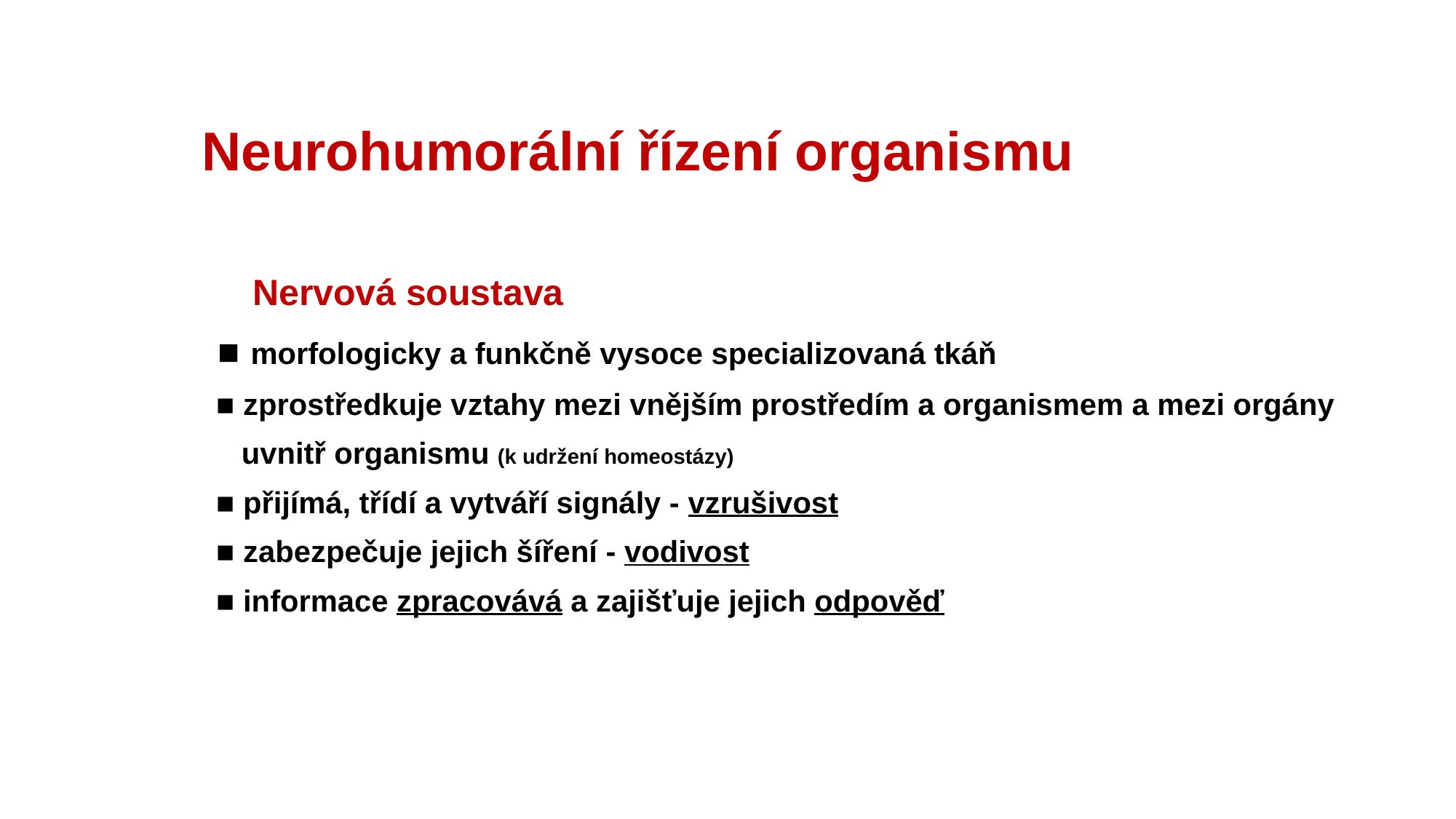

#

         Neurohumorální řízení organismu

             Nervová soustava
               ■ morfologicky a funkčně vysoce specializovaná tkáň
                  ■ zprostředkuje vztahy mezi vnějším prostředím a organismem a mezi orgány
                     uvnitř organismu (k udržení homeostázy)
                  ■ přijímá, třídí a vytváří signály - vzrušivost
                  ■ zabezpečuje jejich šíření - vodivost
                  ■ informace zpracovává a zajišťuje jejich odpověď